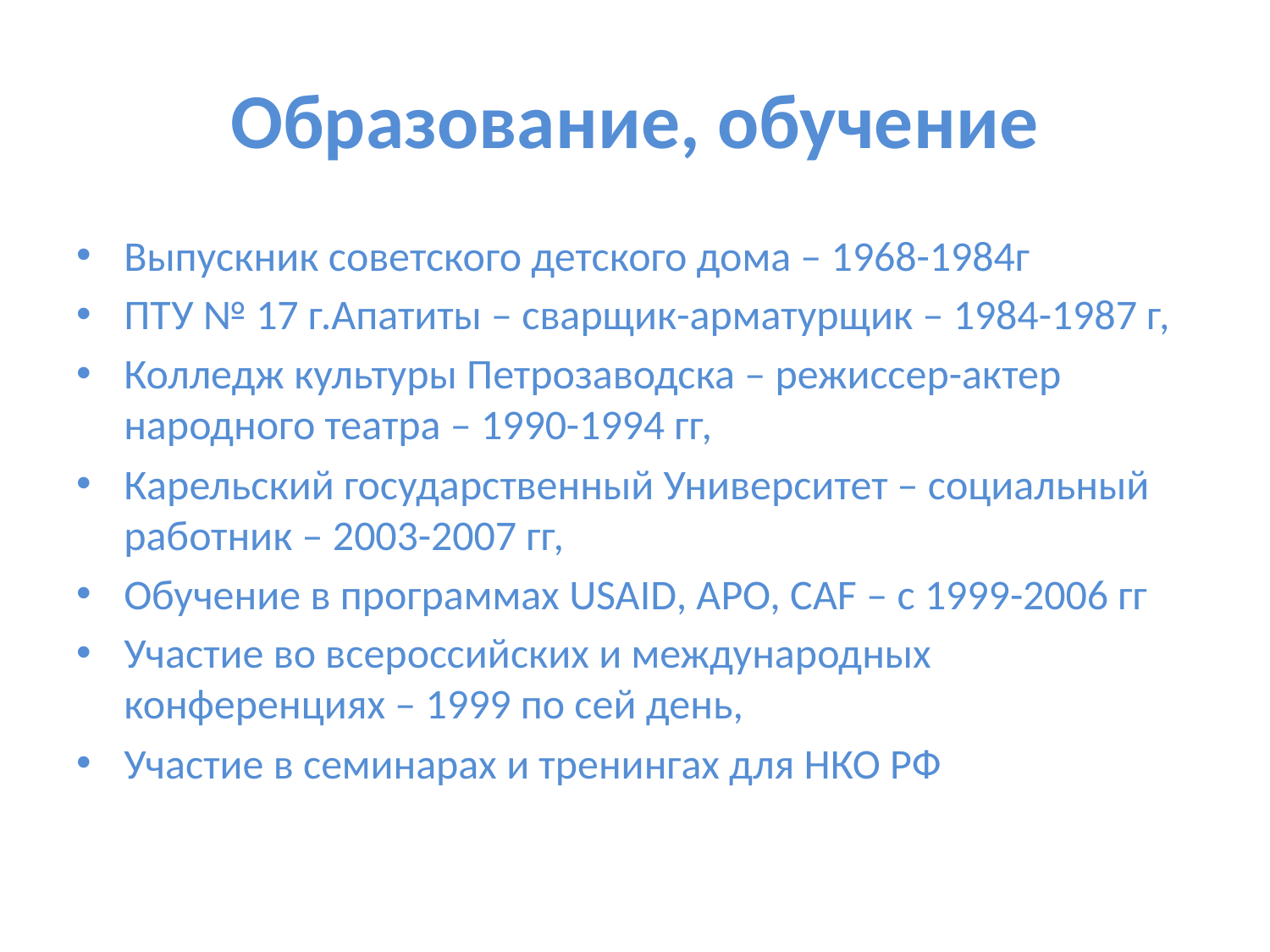

# Образование, обучение
Выпускник советского детского дома – 1968-1984г
ПТУ № 17 г.Апатиты – сварщик-арматурщик – 1984-1987 г,
Колледж культуры Петрозаводска – режиссер-актер народного театра – 1990-1994 гг,
Карельский государственный Университет – социальный работник – 2003-2007 гг,
Обучение в программах USAID, АРО, СAF – с 1999-2006 гг
Участие во всероссийских и международных конференциях – 1999 по сей день,
Участие в семинарах и тренингах для НКО РФ